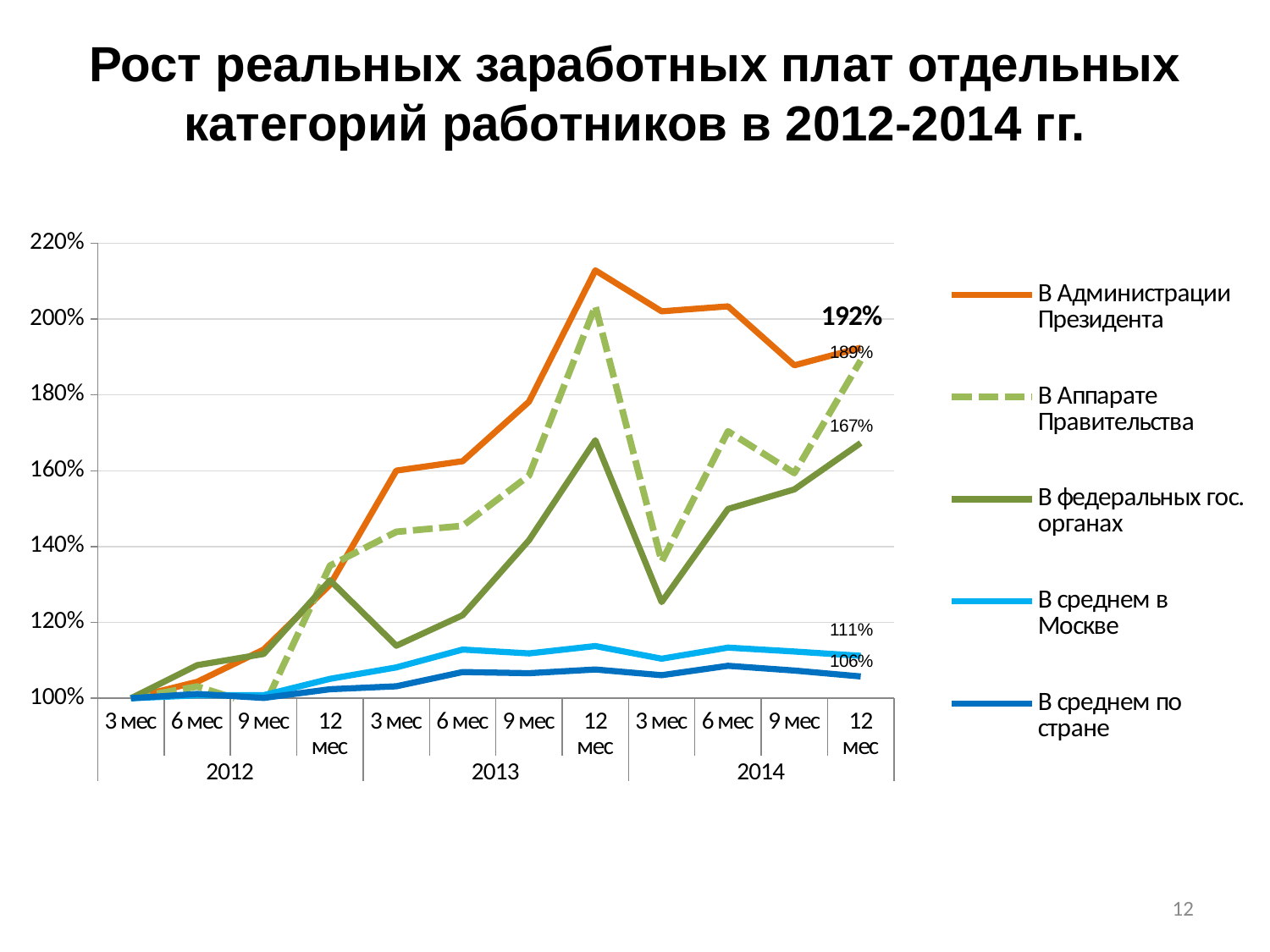

# Рост реальных заработных плат отдельных категорий работников в 2012-2014 гг.

### Chart

| Category | В Администрации Президента | В Аппарате Правительства | В федеральных гос. органах | В среднем в Москве | В среднем по стране |
|---|---|---|---|---|---|
| 3 мес | 1.0 | 1.0 | 1.0 | 1.0 | 1.0 |
| 6 мес | 1.0432760121861937 | 1.030930411177906 | 1.087138708945352 | 1.007602965057744 | 1.0112835353749032 |
| 9 мес | 1.1283085928348482 | 0.9759350659616127 | 1.1167281346639761 | 1.0079300668907727 | 1.0007062503007713 |
| 12 мес | 1.29917773281099 | 1.3496912926034035 | 1.3109506563907487 | 1.0510914225089991 | 1.0236258358942119 |
| 3 мес | 1.6004860024589973 | 1.4388556678544822 | 1.1385187756904869 | 1.0812198277576954 | 1.0314245014784378 |
| 6 мес | 1.6252219295506407 | 1.4547328380399394 | 1.2189482856262155 | 1.1282784437830045 | 1.0689874459203703 |
| 9 мес | 1.7822861174993103 | 1.587394068903774 | 1.4166553928132941 | 1.1181693391821788 | 1.0660210708845468 |
| 12 мес | 2.1286222271413062 | 2.0349333812946626 | 1.6805900033374344 | 1.1375867656693697 | 1.0757259299438489 |
| 3 мес | 2.020547734436215 | 1.3600126132807329 | 1.2535627631096895 | 1.1041654197524422 | 1.060686589003088 |
| 6 мес | 2.0337453290160625 | 1.704102552091508 | 1.4990785968323823 | 1.133479472466662 | 1.0854416869856134 |
| 9 мес | 1.8782304874129518 | 1.5939016709530414 | 1.5508463294373953 | 1.1232292921816573 | 1.0730071879854646 |
| 12 мес | 1.9245939502920069 | 1.8909497479539772 | 1.6731942497540828 | 1.1119021590948452 | 1.0573555024812717 |
12